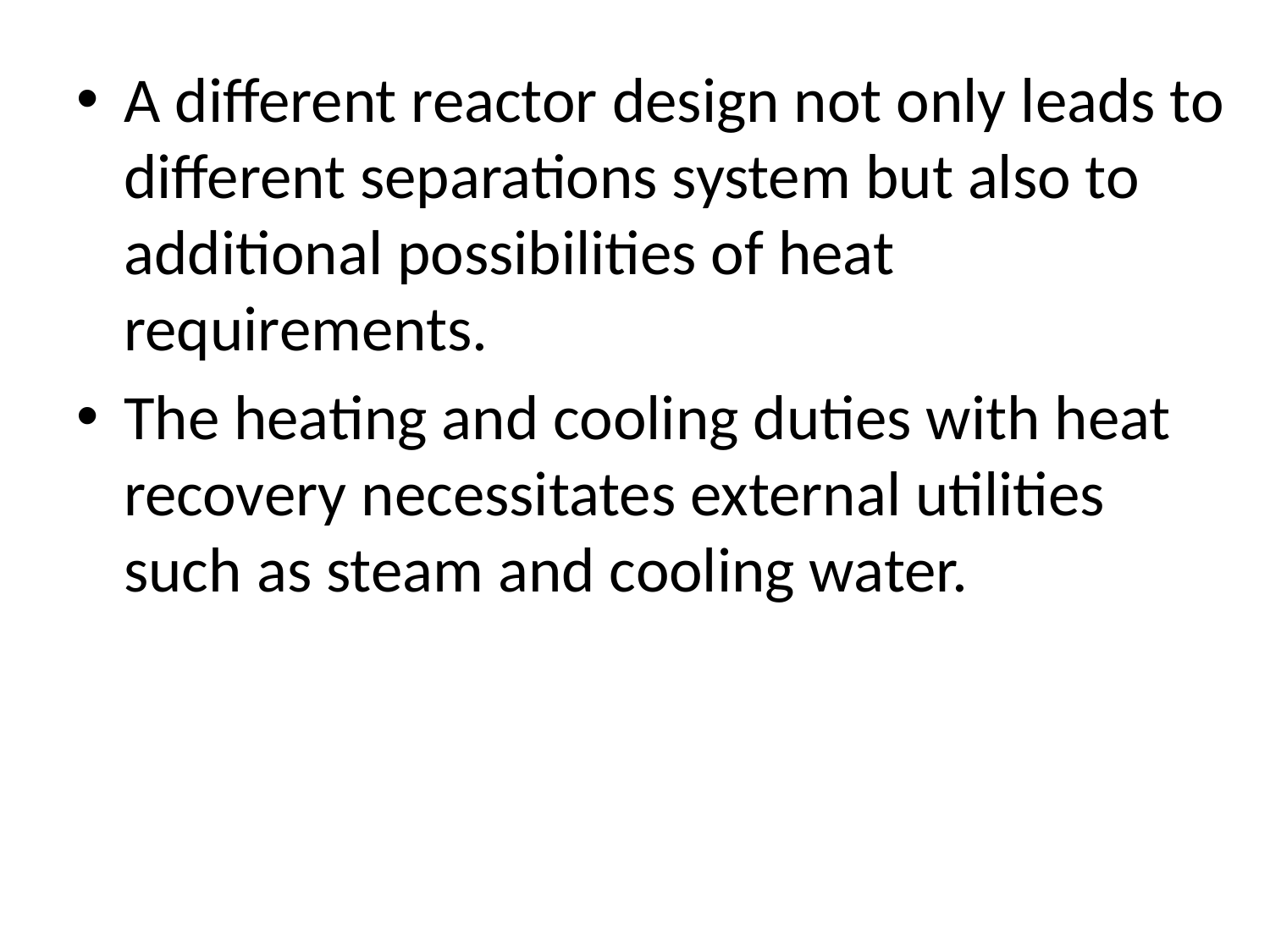

A different reactor design not only leads to different separations system but also to additional possibilities of heat requirements.
The heating and cooling duties with heat recovery necessitates external utilities such as steam and cooling water.